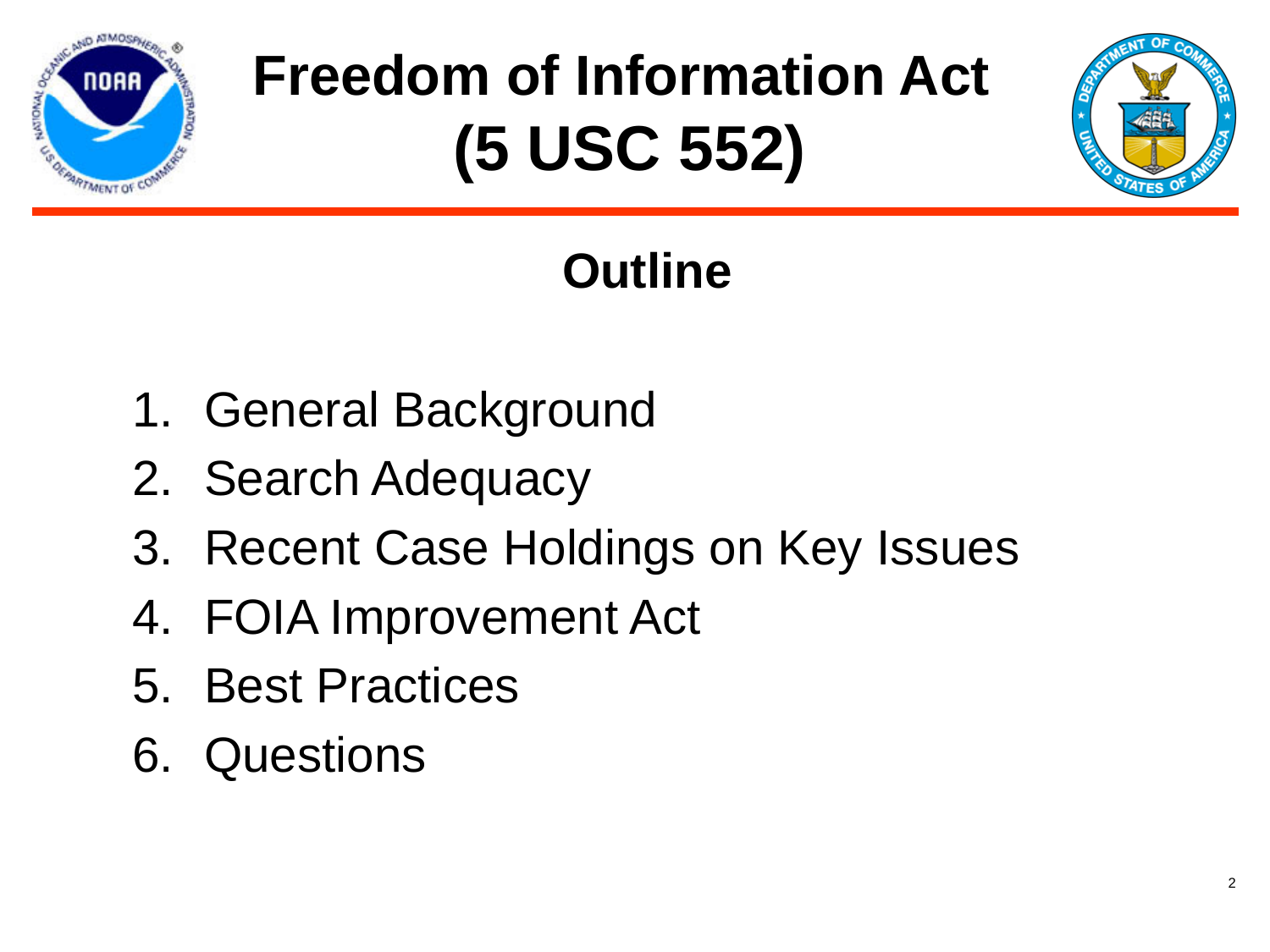

# Freedom of Information Act (5 USC 552)
Outline

General Background
Search Adequacy
Recent Case Holdings on Key Issues
FOIA Improvement Act
Best Practices
Questions
2